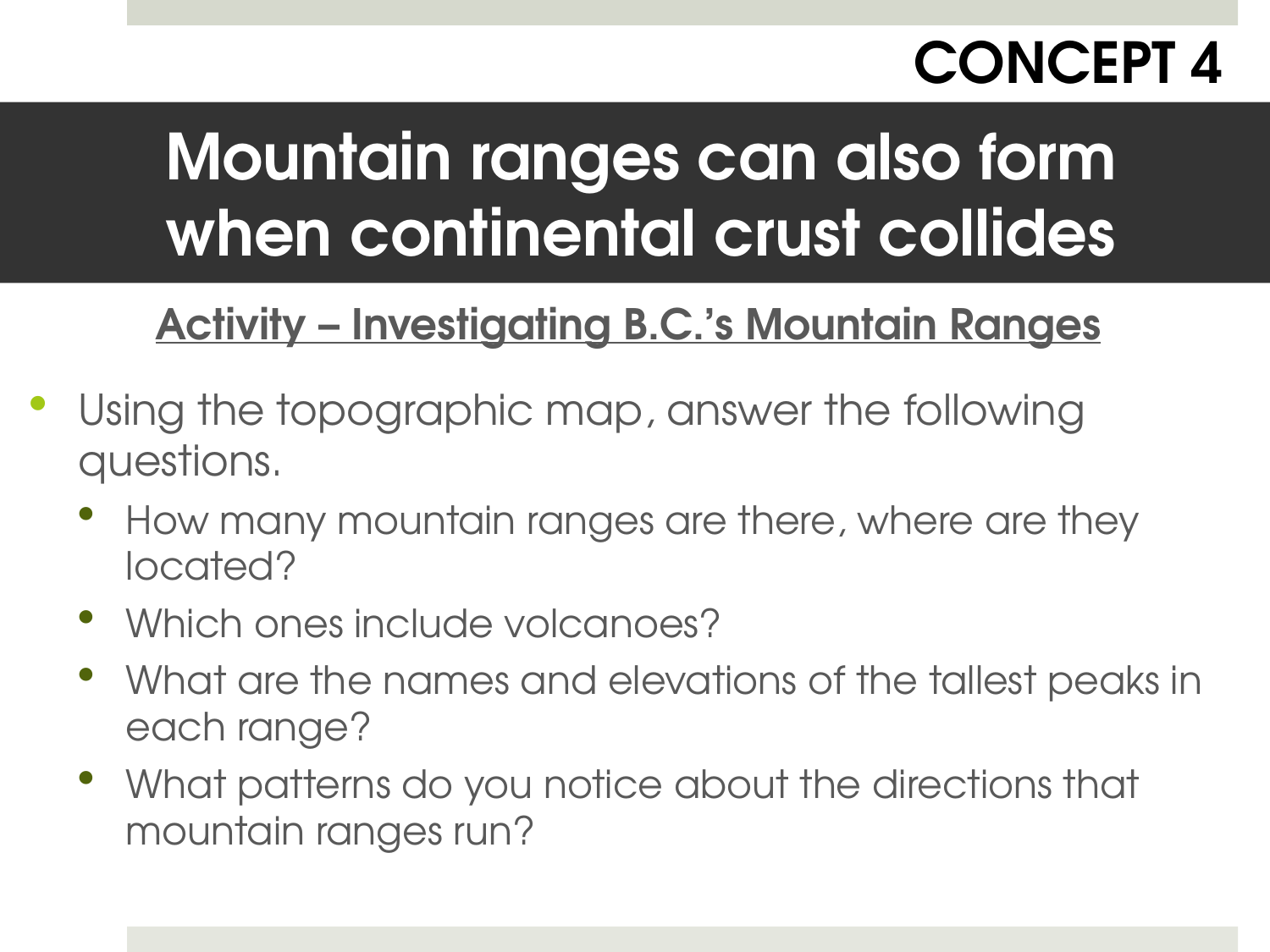

CONCEPT 4
# Mountain ranges can also form when continental crust collides
Activity – Investigating B.C.’s Mountain Ranges
Using the topographic map, answer the following questions.
How many mountain ranges are there, where are they located?
Which ones include volcanoes?
What are the names and elevations of the tallest peaks in each range?
What patterns do you notice about the directions that mountain ranges run?